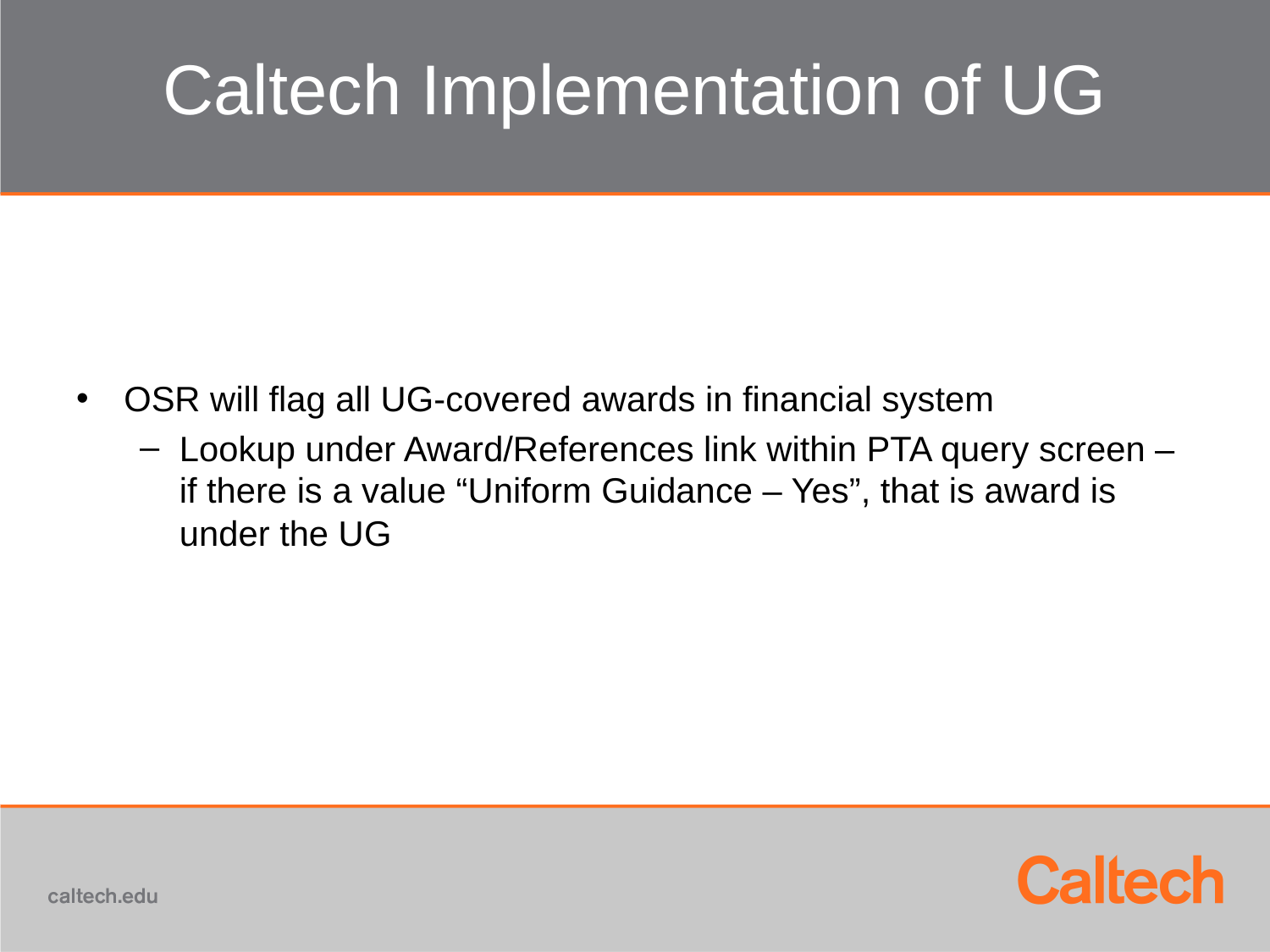

# Caltech Implementation of UG
OSR will flag all UG-covered awards in financial system
Lookup under Award/References link within PTA query screen – if there is a value “Uniform Guidance – Yes”, that is award is under the UG